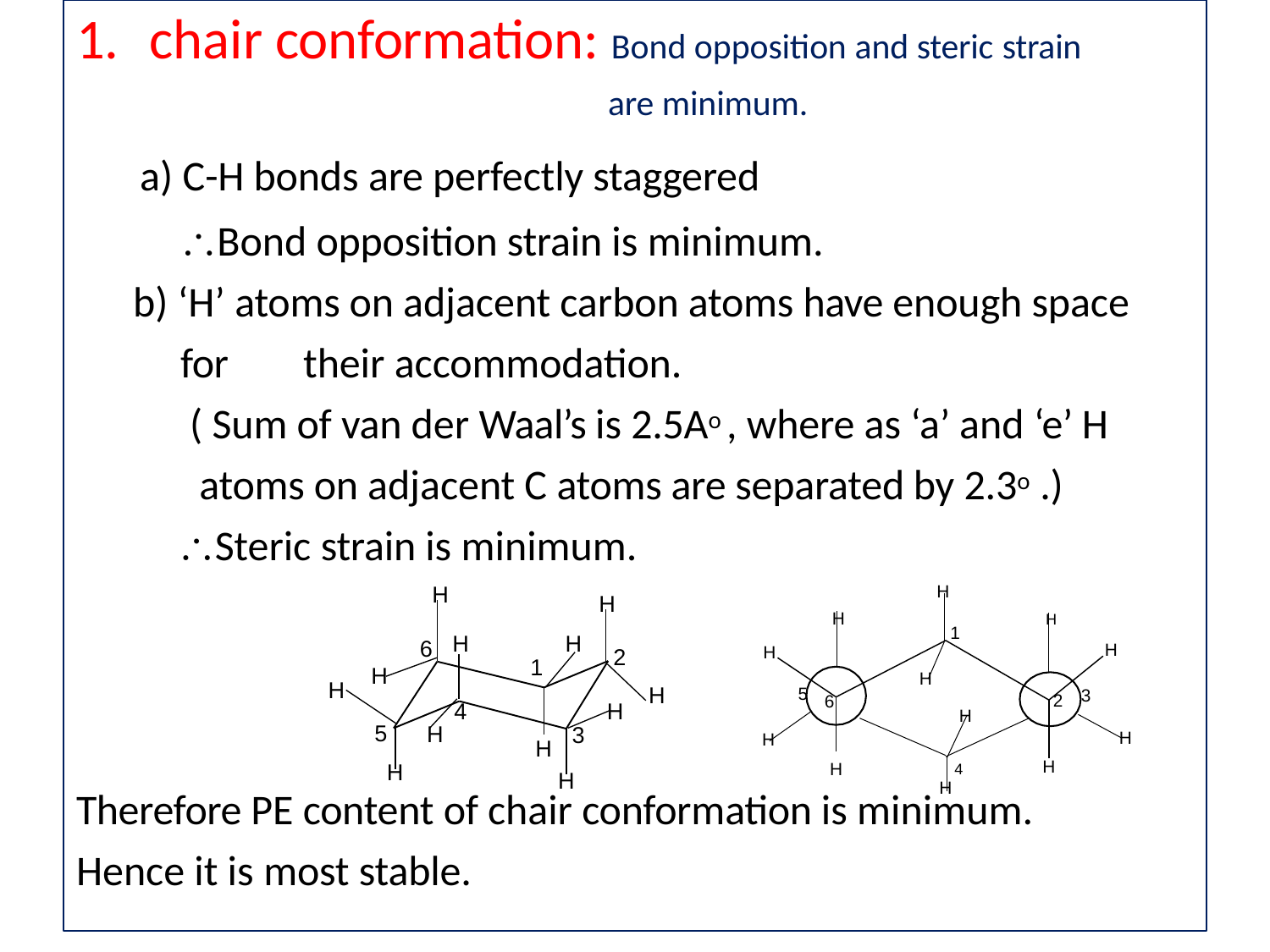

# 1.	chair conformation: Bond opposition and steric strain
are minimum.
C-H bonds are perfectly staggered
∴Bond opposition strain is minimum.
‘H’ atoms on adjacent carbon atoms have enough space
for	their accommodation.
( Sum of van der Waal’s is 2.5Ao , where as ‘a’ and ‘e’ H  atoms on adjacent C atoms are separated by 2.3o .)
∴Steric strain is minimum.
H
H
H

H	H

1
H
H
6
H
H
2
1
H
H

H
H
5
3
2
6
H
4
H
H

5
3
H
H
H
H	4
H
H
H
Therefore PE content of chair conformation is minimum.  Hence it is most stable.
H